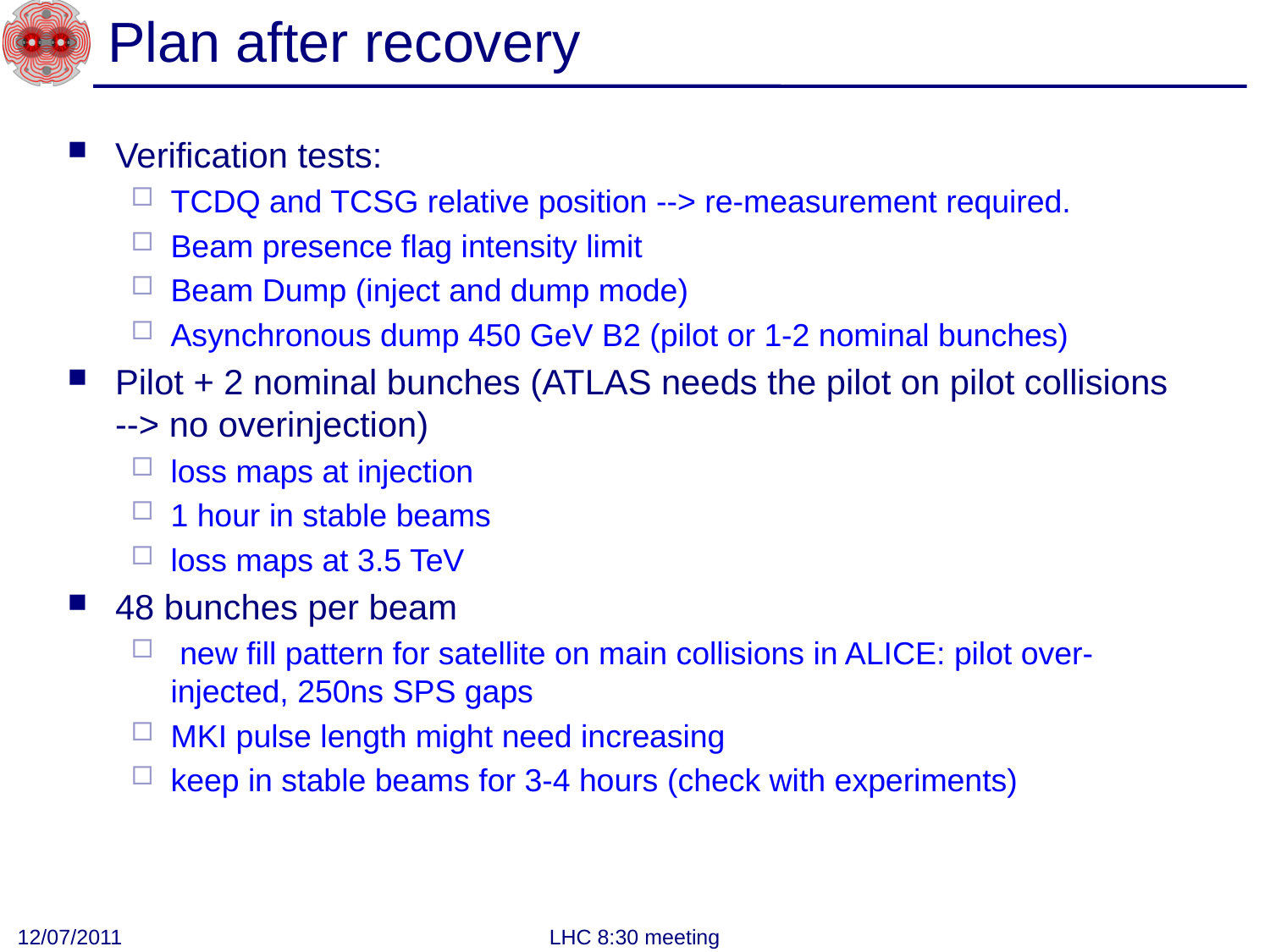

# Plan after recovery
Verification tests:
TCDQ and TCSG relative position --> re-measurement required.
Beam presence flag intensity limit
Beam Dump (inject and dump mode)
Asynchronous dump 450 GeV B2 (pilot or 1-2 nominal bunches)
Pilot + 2 nominal bunches (ATLAS needs the pilot on pilot collisions --> no overinjection)
loss maps at injection
1 hour in stable beams
loss maps at 3.5 TeV
48 bunches per beam
 new fill pattern for satellite on main collisions in ALICE: pilot over-injected, 250ns SPS gaps
MKI pulse length might need increasing
keep in stable beams for 3-4 hours (check with experiments)
12/07/2011
LHC 8:30 meeting